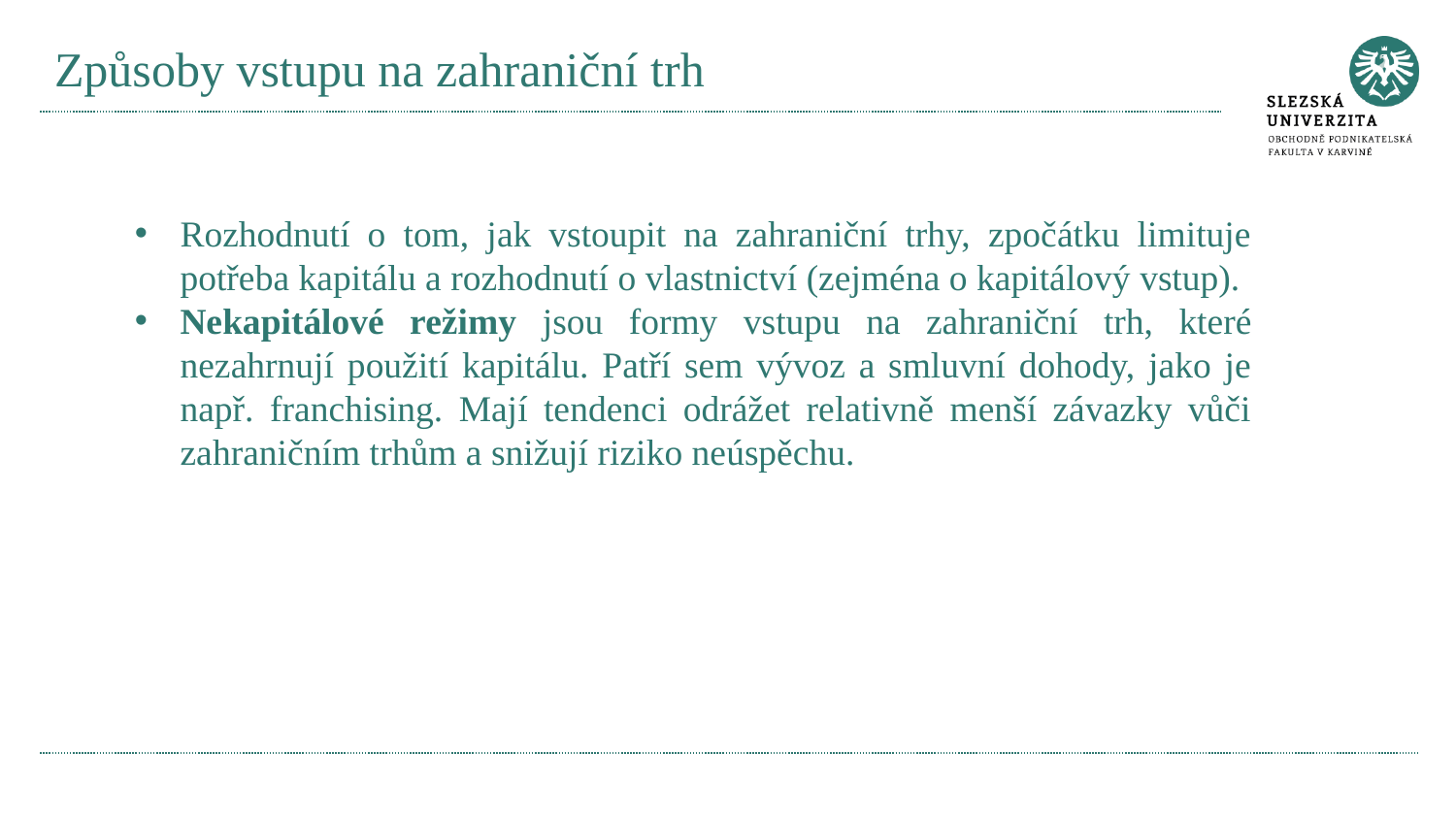

# Způsoby vstupu na zahraniční trh
Rozhodnutí o tom, jak vstoupit na zahraniční trhy, zpočátku limituje potřeba kapitálu a rozhodnutí o vlastnictví (zejména o kapitálový vstup).
Nekapitálové režimy jsou formy vstupu na zahraniční trh, které nezahrnují použití kapitálu. Patří sem vývoz a smluvní dohody, jako je např. franchising. Mají tendenci odrážet relativně menší závazky vůči zahraničním trhům a snižují riziko neúspěchu.